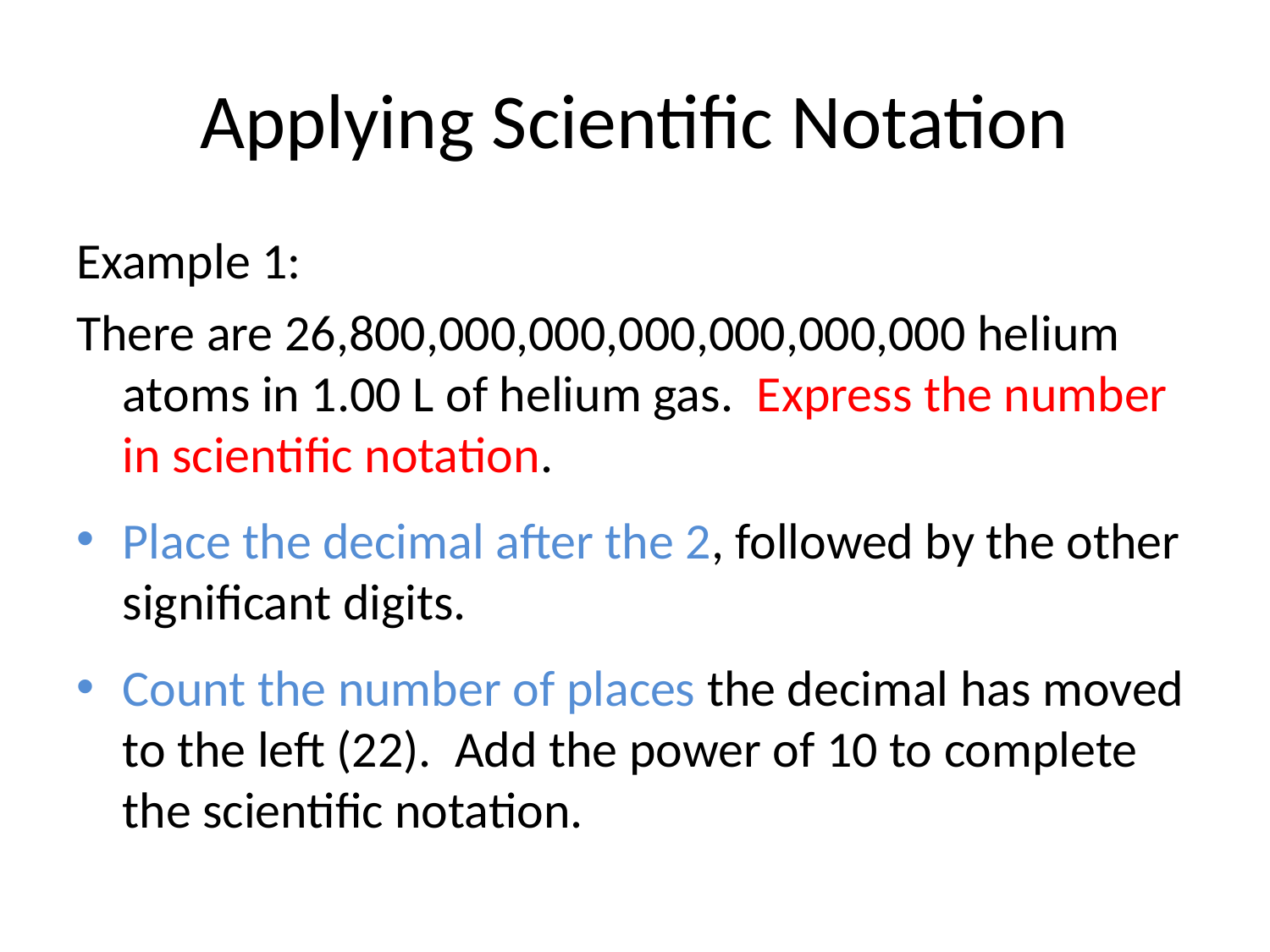

# Applying Scientific Notation
Example 1:
There are 26,800,000,000,000,000,000,000 helium atoms in 1.00 L of helium gas.  Express the number in scientific notation.
Place the decimal after the 2, followed by the other significant digits.
Count the number of places the decimal has moved to the left (22).  Add the power of 10 to complete the scientific notation.